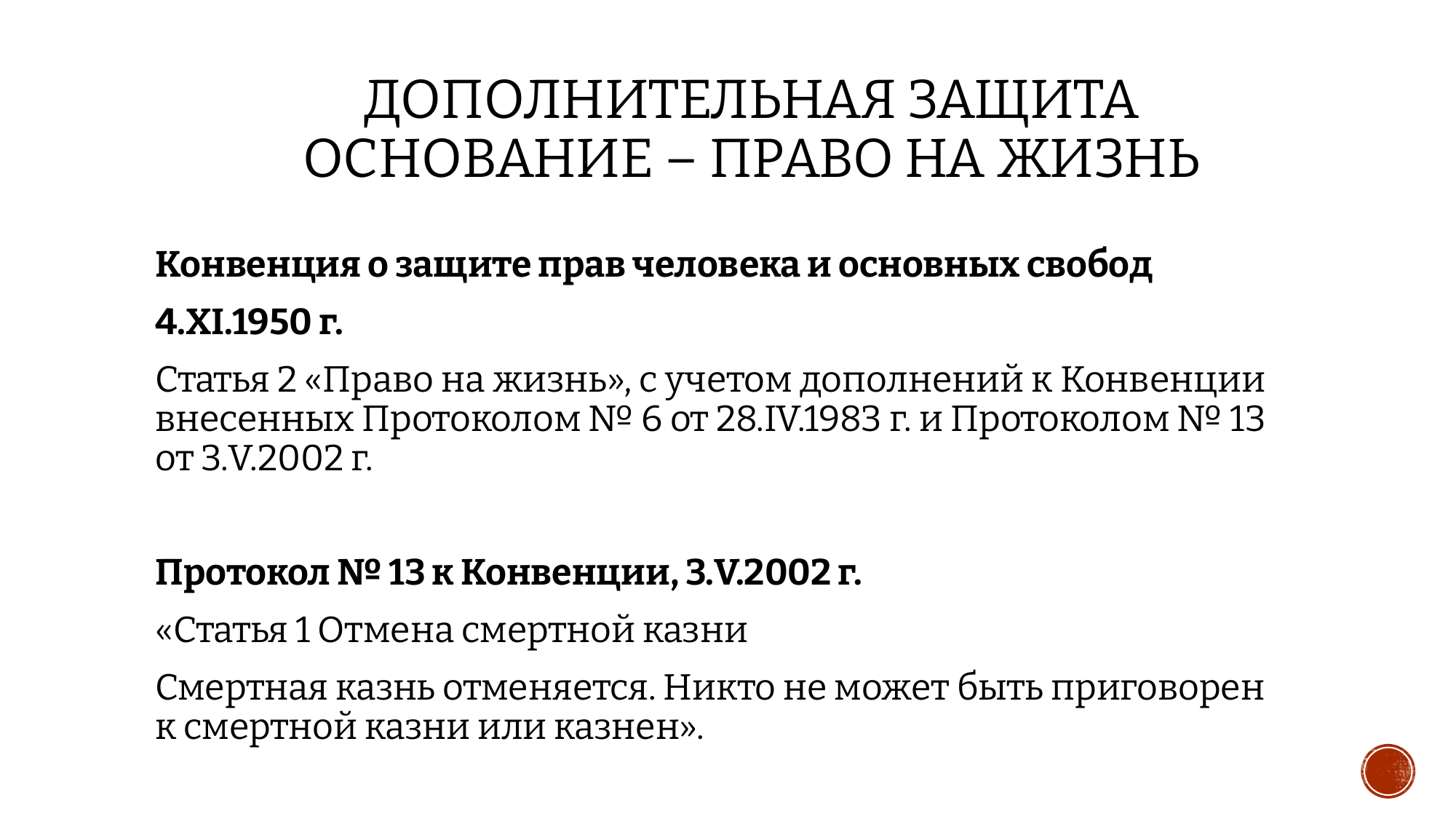

# ДОПОЛНИТЕЛЬНАЯ ЗАЩИТА основание – право на жизнь
Конвенция о защите прав человека и основных свобод
4.ХI.1950 г.
Статья 2 «Право на жизнь», с учетом дополнений к Конвенции внесенных Протоколом № 6 от 28.IV.1983 г. и Протоколом № 13 от 3.V.2002 г.

Протокол № 13 к Конвенции, 3.V.2002 г.
«Статья 1 Отмена смертной казни
Смертная казнь отменяется. Никто не может быть приговорен к смертной казни или казнен».